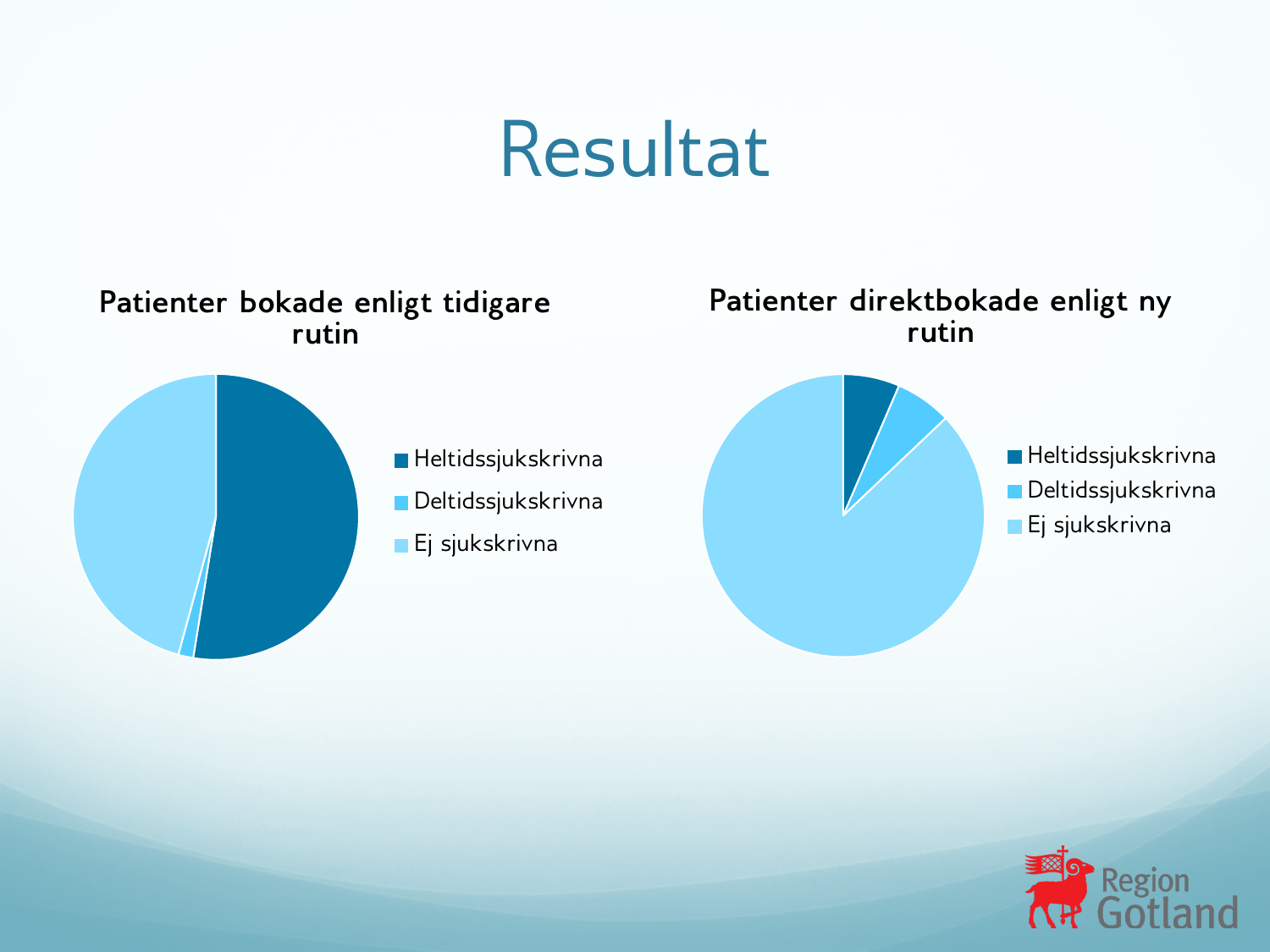

# Resultat

### Chart: Patienter bokade enligt tidigare rutin

| Category |  |
|---|---|
| Heltidssjukskrivna | 31.0 |
| Deltidssjukskrivna | 1.0 |
| Ej sjukskrivna | 27.0 |

### Chart: Patienter direktbokade enligt ny rutin

| Category |  |
|---|---|
| Heltidssjukskrivna | 2.0 |
| Deltidssjukskrivna | 2.0 |
| Ej sjukskrivna | 27.0 |